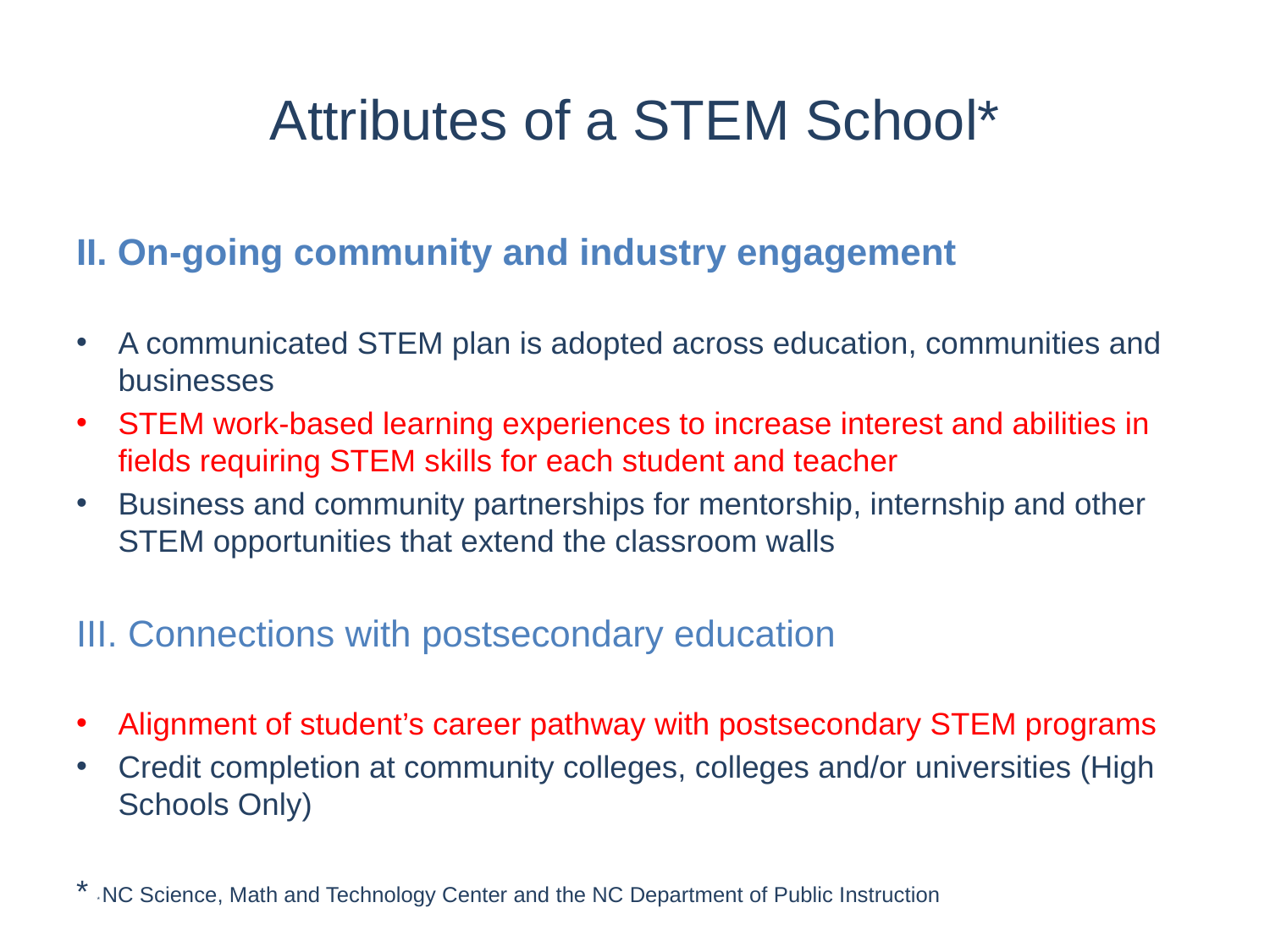

# Attributes of a STEM School*
II. On-going community and industry engagement

A communicated STEM plan is adopted across education, communities and businesses
STEM work-based learning experiences to increase interest and abilities in fields requiring STEM skills for each student and teacher
Business and community partnerships for mentorship, internship and other STEM opportunities that extend the classroom walls

III. Connections with postsecondary education

Alignment of student’s career pathway with postsecondary STEM programs
Credit completion at community colleges, colleges and/or universities (High Schools Only)

* * NC Science, Math and Technology Center and the NC Department of Public Instruction